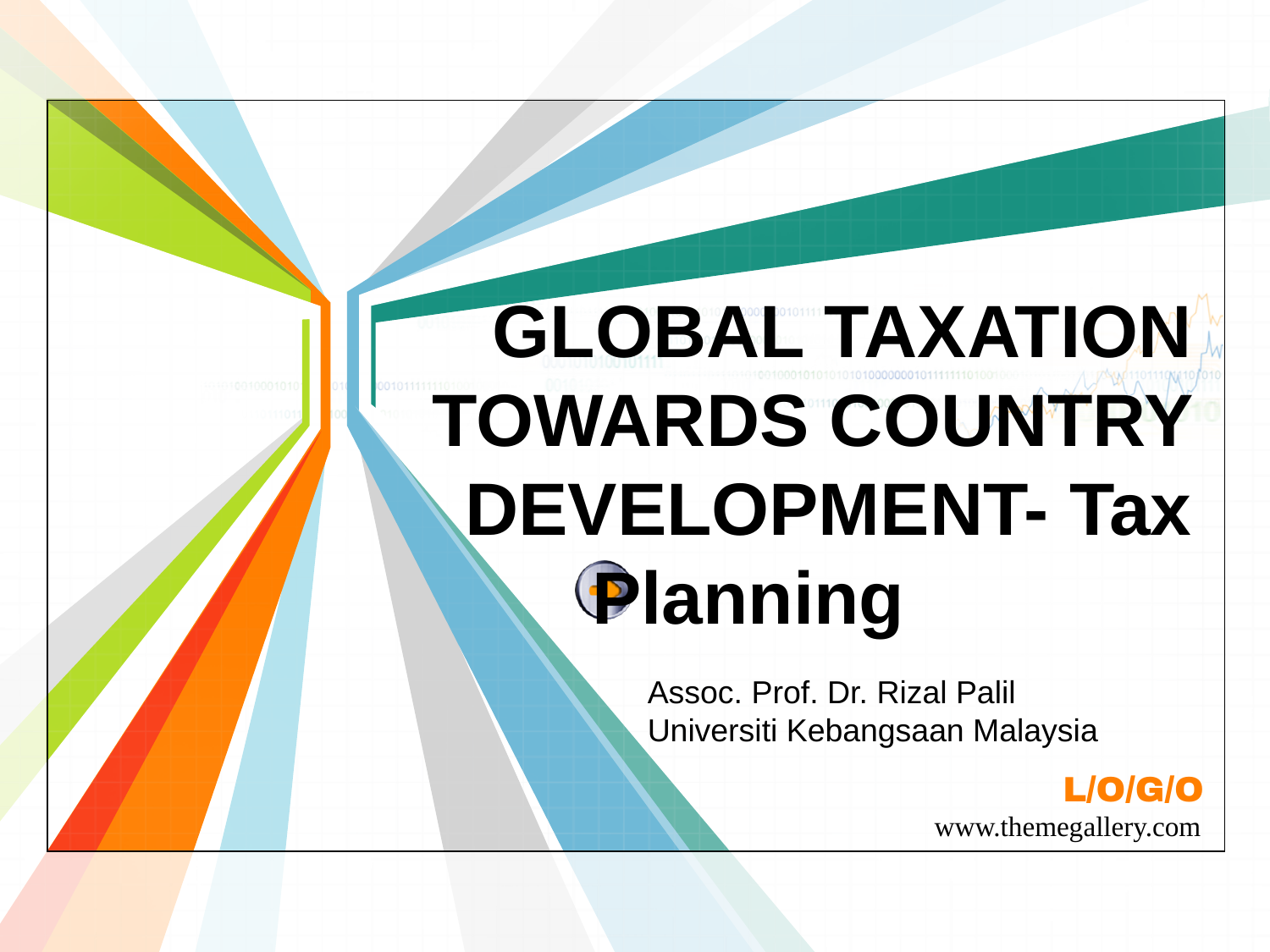

# GLOBAL TAXATION TOWARDS COUNTRY DEVELOPMENT- Tax Planning
Assoc. Prof. Dr. Rizal Palil
Universiti Kebangsaan Malaysia